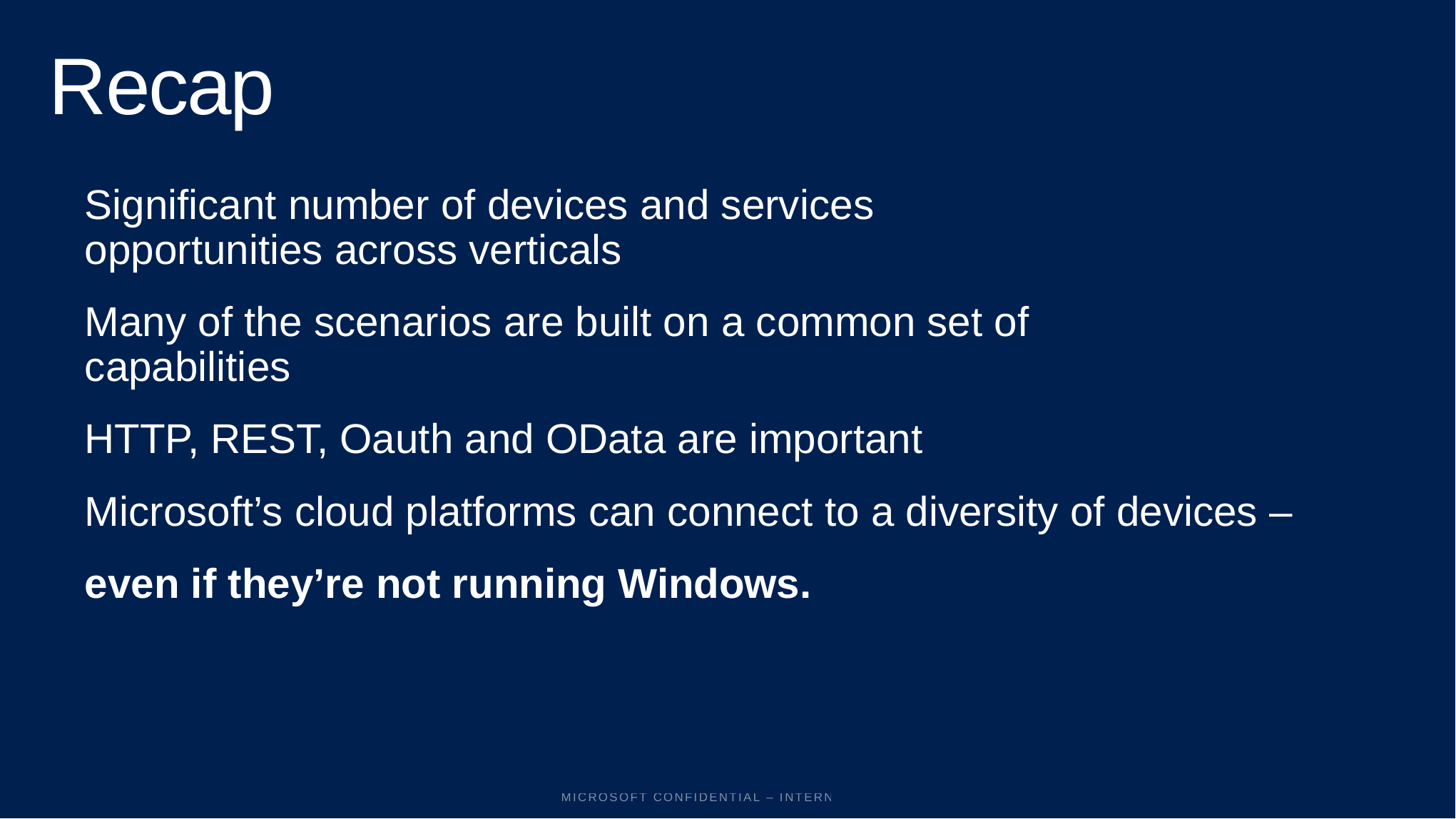

# Recap
Significant number of devices and services
opportunities across verticals
Many of the scenarios are built on a common set of
capabilities
HTTP, REST, Oauth and OData are important
Microsoft’s cloud platforms can connect to a diversity of devices –
even if they’re not running Windows.